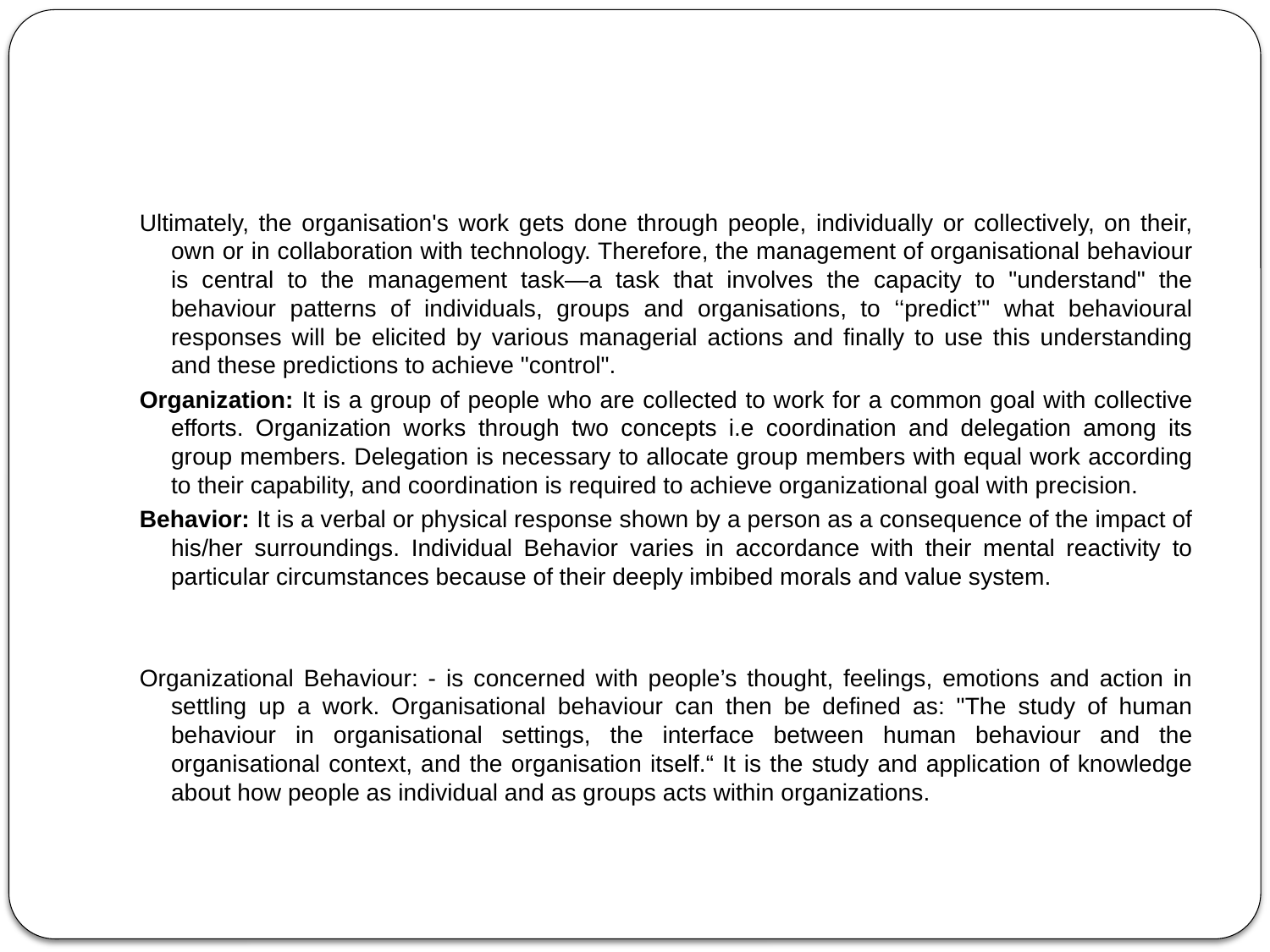

#
Ultimately, the organisation's work gets done through people, individually or collectively, on their, own or in collaboration with technology. Therefore, the management of organisational behaviour is central to the management task—a task that involves the capacity to "understand" the behaviour patterns of individuals, groups and organisations, to ‘‘predict’" what behavioural responses will be elicited by various managerial actions and finally to use this understanding and these predictions to achieve "control".
Organization: It is a group of people who are collected to work for a common goal with collective efforts. Organization works through two concepts i.e coordination and delegation among its group members. Delegation is necessary to allocate group members with equal work according to their capability, and coordination is required to achieve organizational goal with precision.
Behavior: It is a verbal or physical response shown by a person as a consequence of the impact of his/her surroundings. Individual Behavior varies in accordance with their mental reactivity to particular circumstances because of their deeply imbibed morals and value system.

Organizational Behaviour: - is concerned with people’s thought, feelings, emotions and action in settling up a work. Organisational behaviour can then be defined as: "The study of human behaviour in organisational settings, the interface between human behaviour and the organisational context, and the organisation itself.“ It is the study and application of knowledge about how people as individual and as groups acts within organizations.